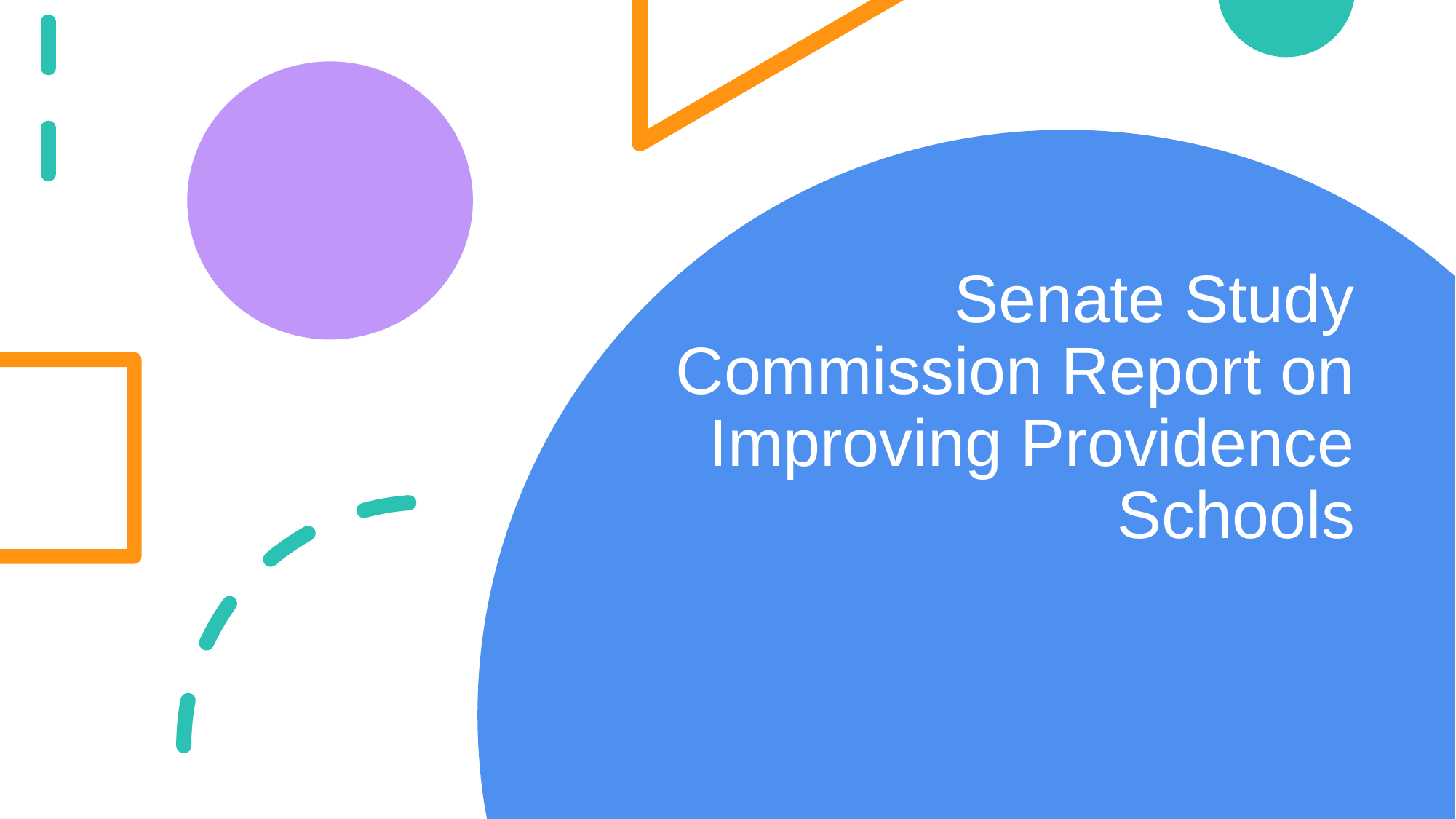

# Senate Study Commission Report on Improving Providence Schools